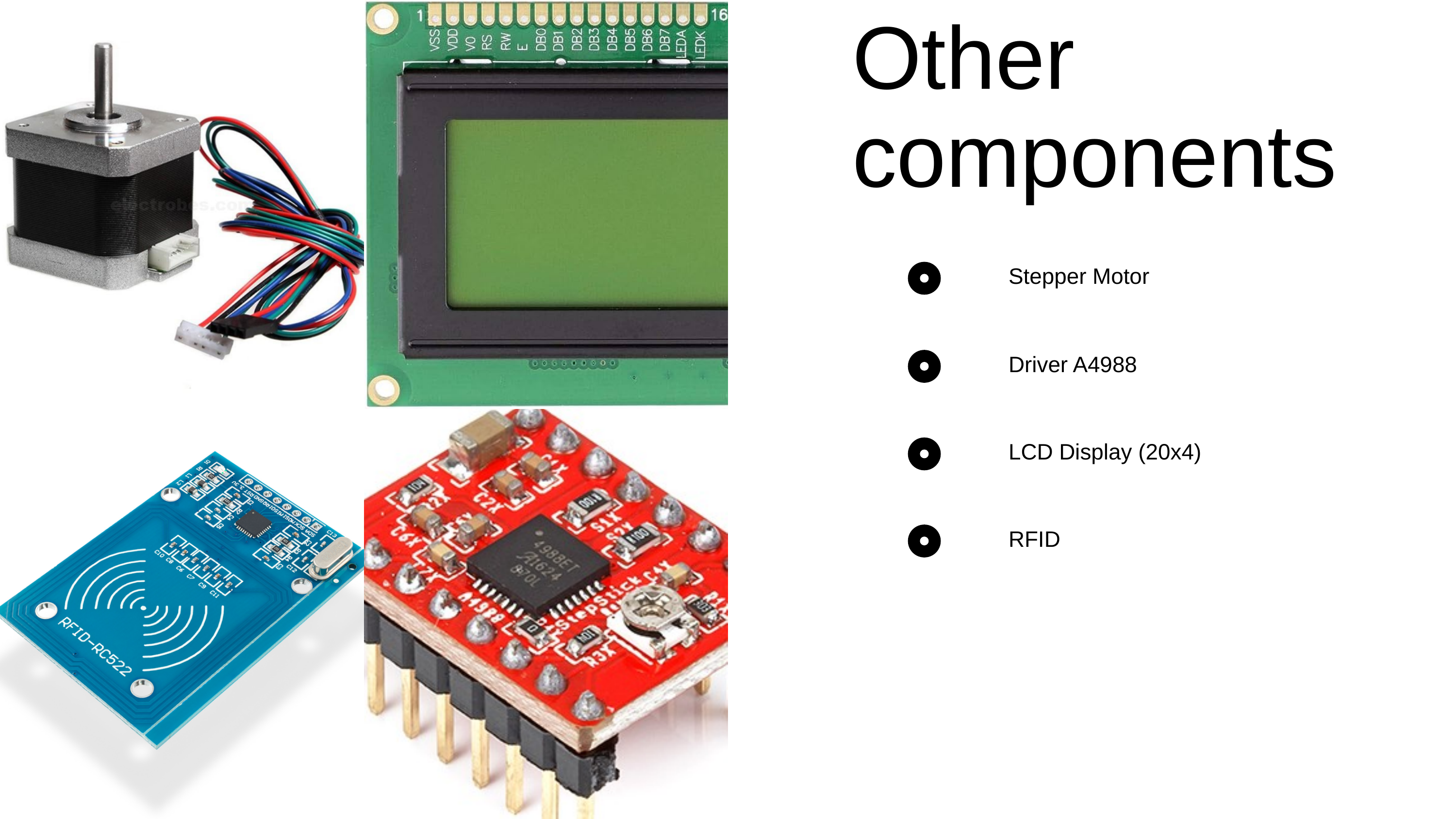

Other components
Stepper Motor

Driver A4988

LCD Display (20x4)

RFID